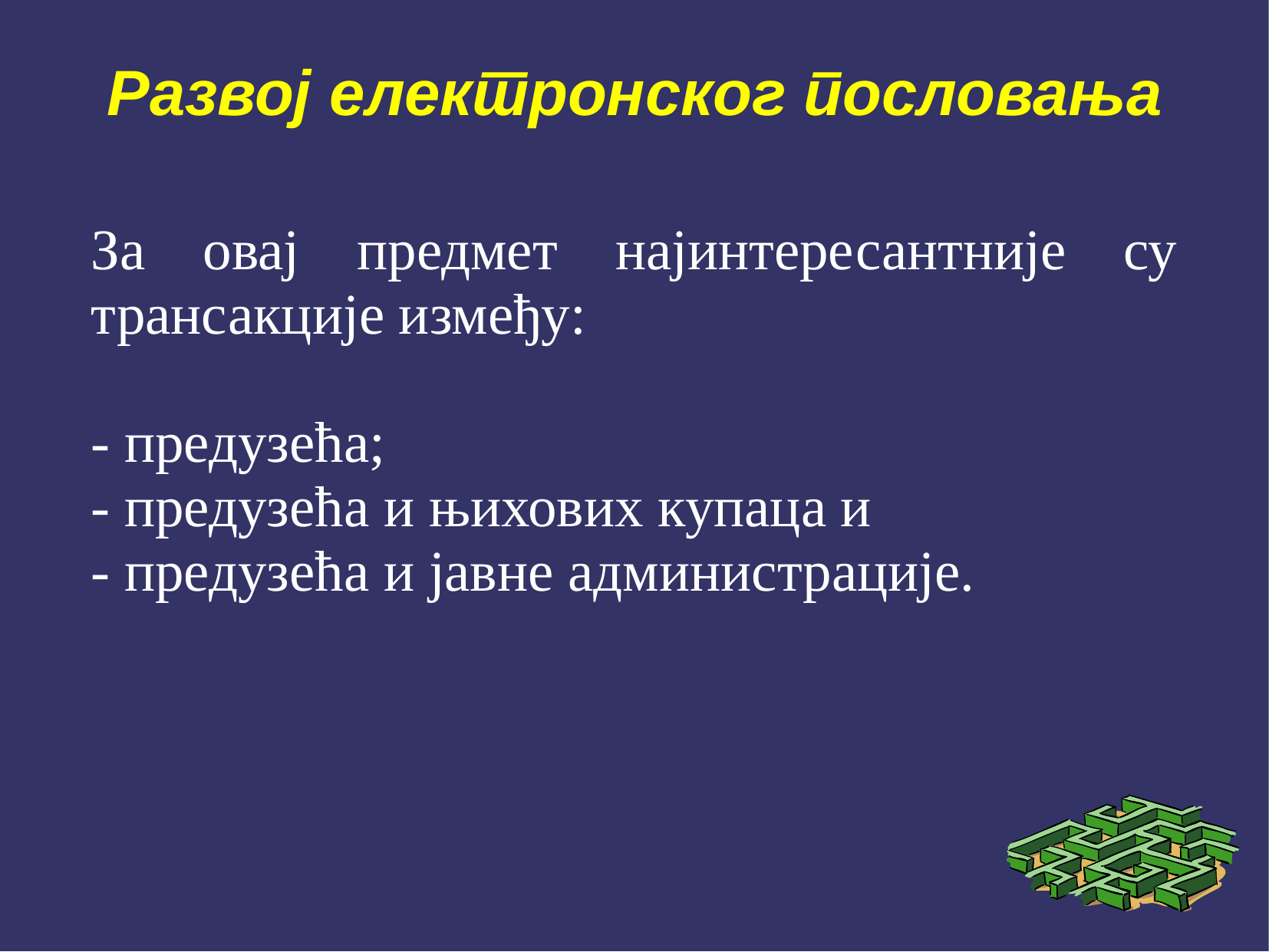

# Развој електронског пословања
За овај предмет најинтересантније су трансакције између:

- предузећа;
- предузећа и њихових купаца и
- предузећа и јавне администрације.